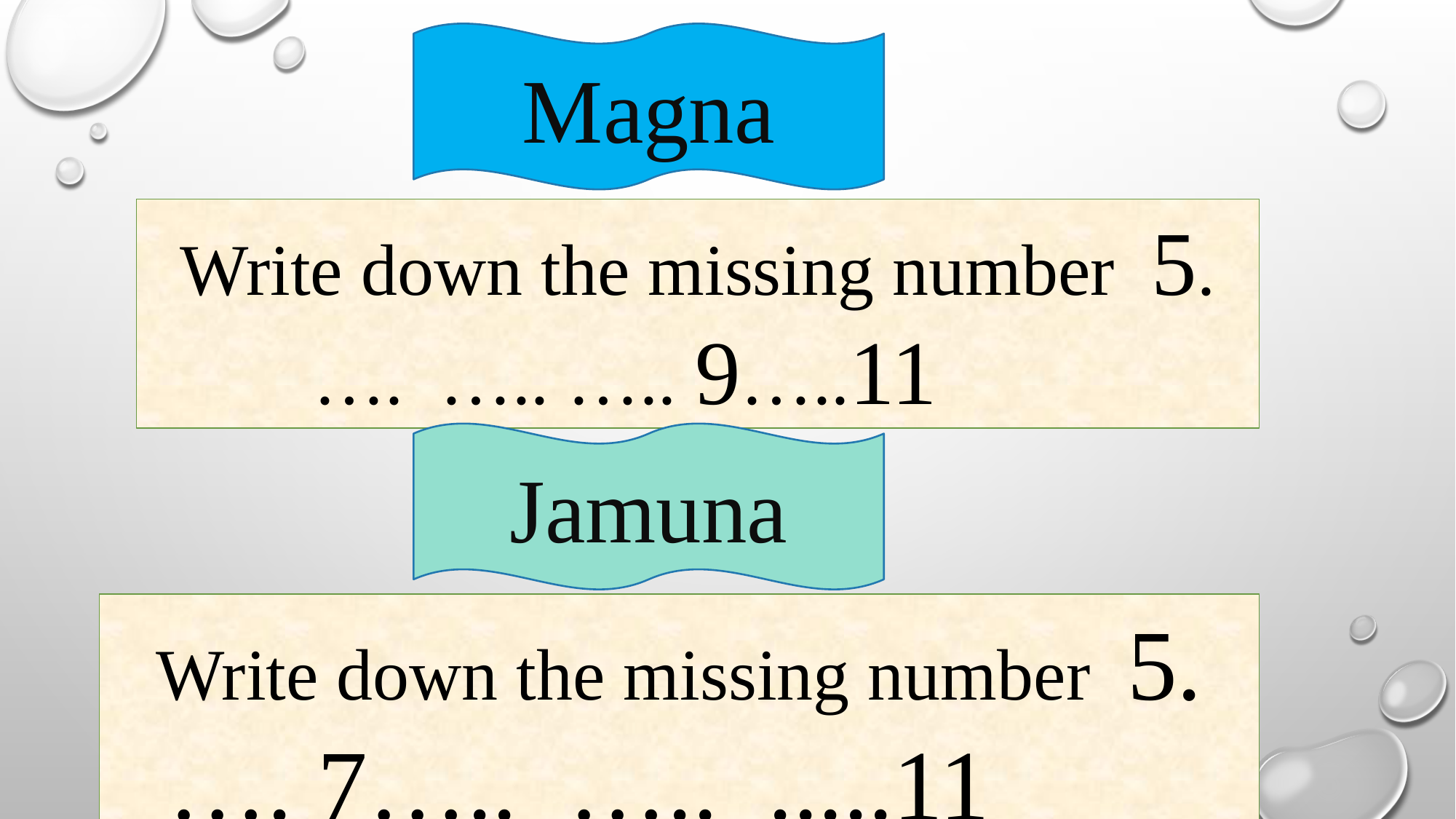

Magna
Write down the missing number  5.….  ….. ….. 9…..11
Jamuna
Write down the missing number  5.…. 7…..  …..  .....11